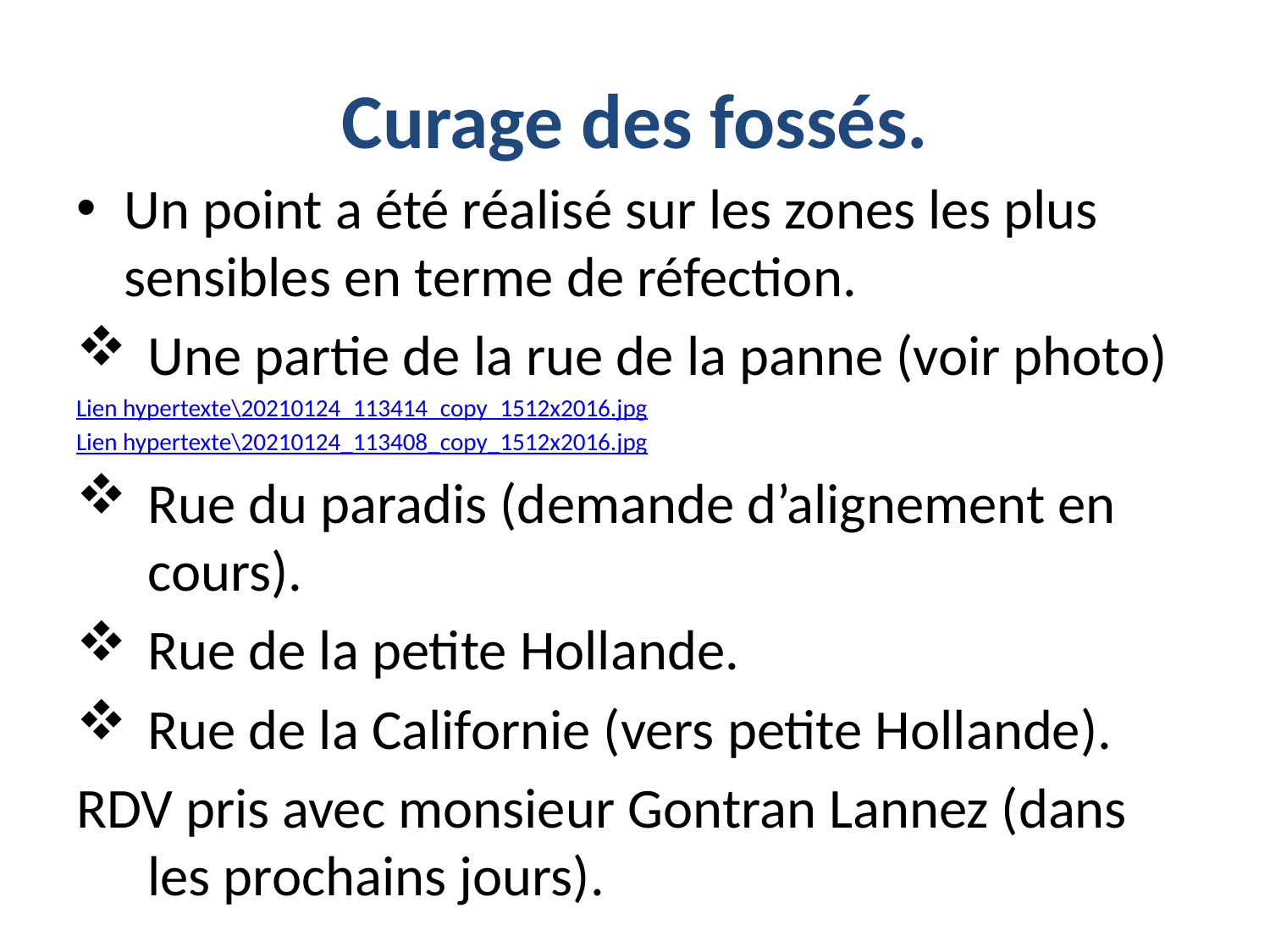

# Curage des fossés.
Un point a été réalisé sur les zones les plus sensibles en terme de réfection.
Une partie de la rue de la panne (voir photo)
Lien hypertexte\20210124_113414_copy_1512x2016.jpg
Lien hypertexte\20210124_113408_copy_1512x2016.jpg
Rue du paradis (demande d’alignement en cours).
Rue de la petite Hollande.
Rue de la Californie (vers petite Hollande).
RDV pris avec monsieur Gontran Lannez (dans les prochains jours).